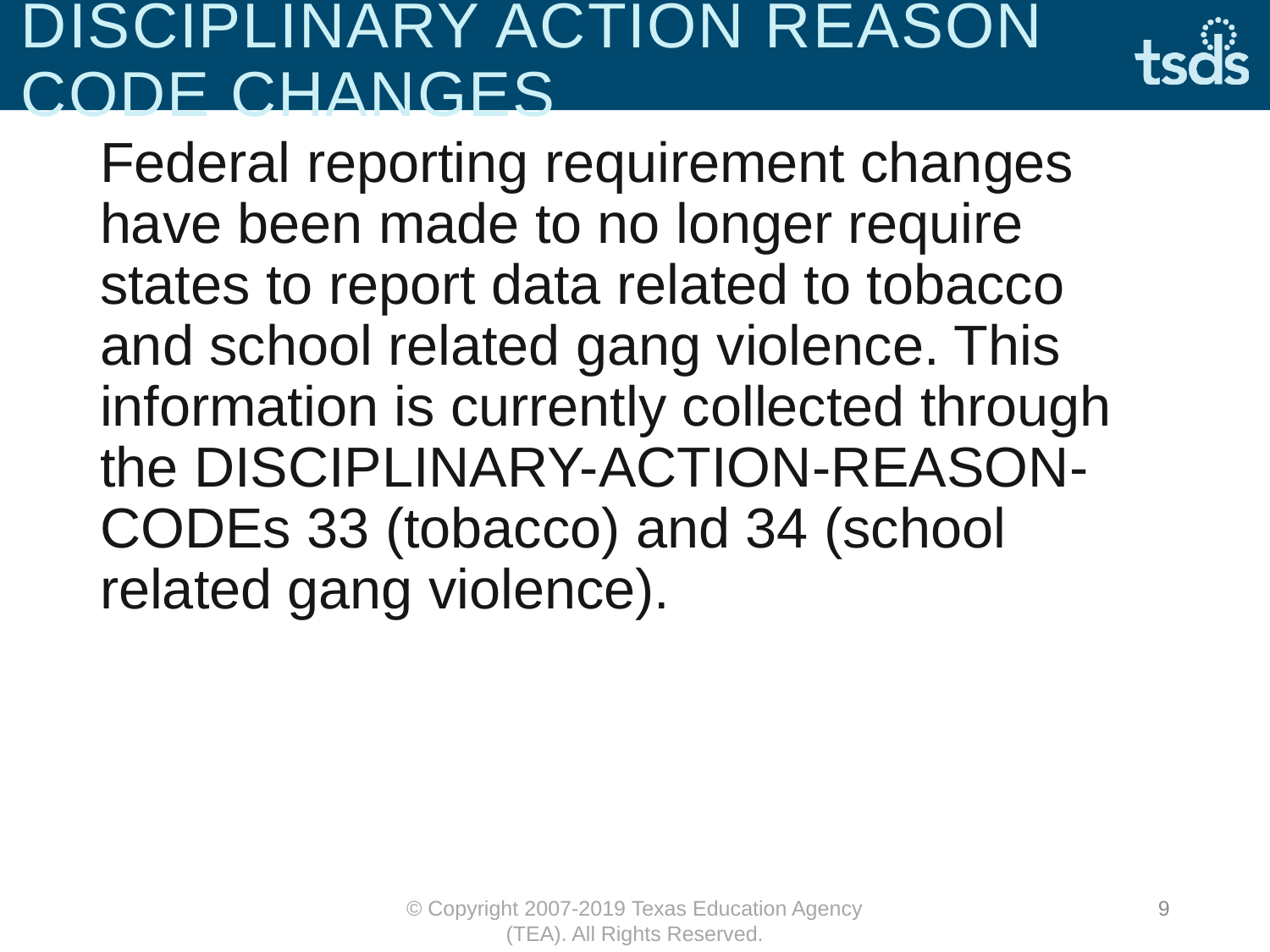

# Disciplinary action reason code changes
Federal reporting requirement changes have been made to no longer require states to report data related to tobacco and school related gang violence. This information is currently collected through the DISCIPLINARY-ACTION-REASON-CODEs 33 (tobacco) and 34 (school related gang violence).
9